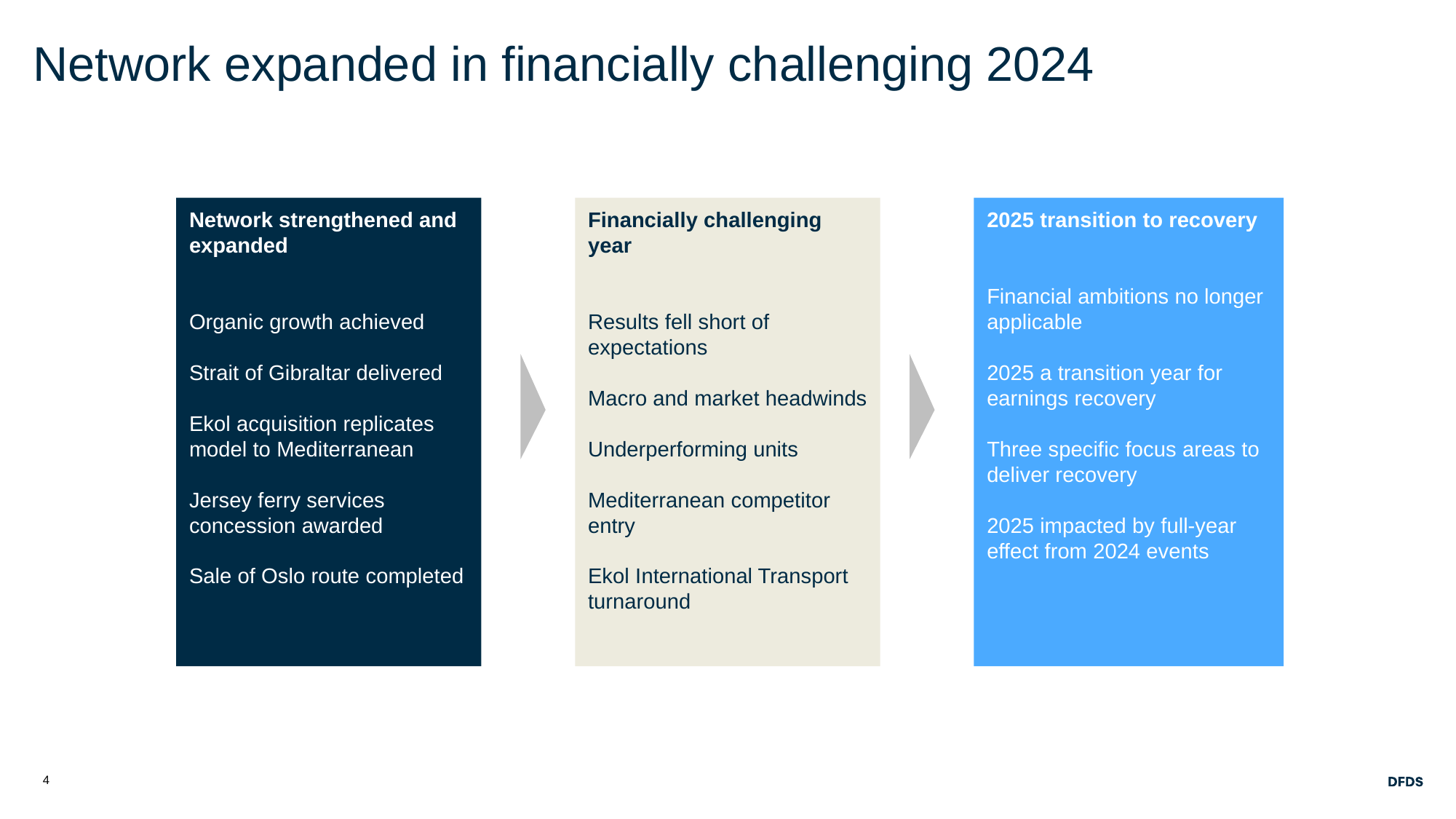

# Network expanded in financially challenging 2024

Network strengthened and expanded

Organic growth achieved

Strait of Gibraltar delivered

Ekol acquisition replicates model to Mediterranean

Jersey ferry services concession awarded

Sale of Oslo route completed
Financially challenging year

Results fell short of expectations

Macro and market headwinds

Underperforming units

Mediterranean competitor entry

Ekol International Transport turnaround
2025 transition to recovery

Financial ambitions no longer applicable

2025 a transition year for earnings recovery

Three specific focus areas to deliver recovery

2025 impacted by full-year effect from 2024 events

4